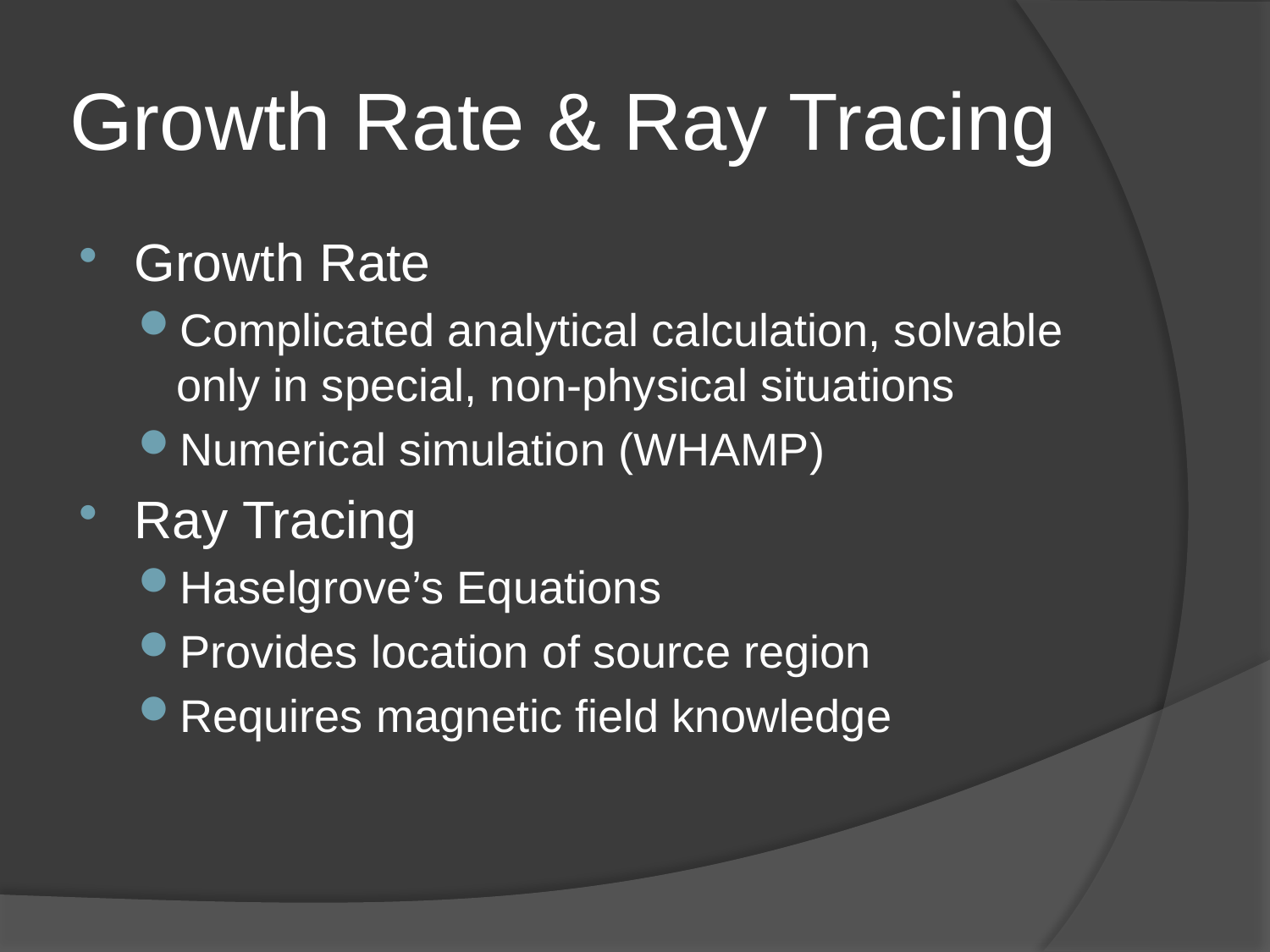

# Growth Rate & Ray Tracing
Growth Rate
Complicated analytical calculation, solvable only in special, non-physical situations
Numerical simulation (WHAMP)
Ray Tracing
Haselgrove’s Equations
Provides location of source region
Requires magnetic field knowledge